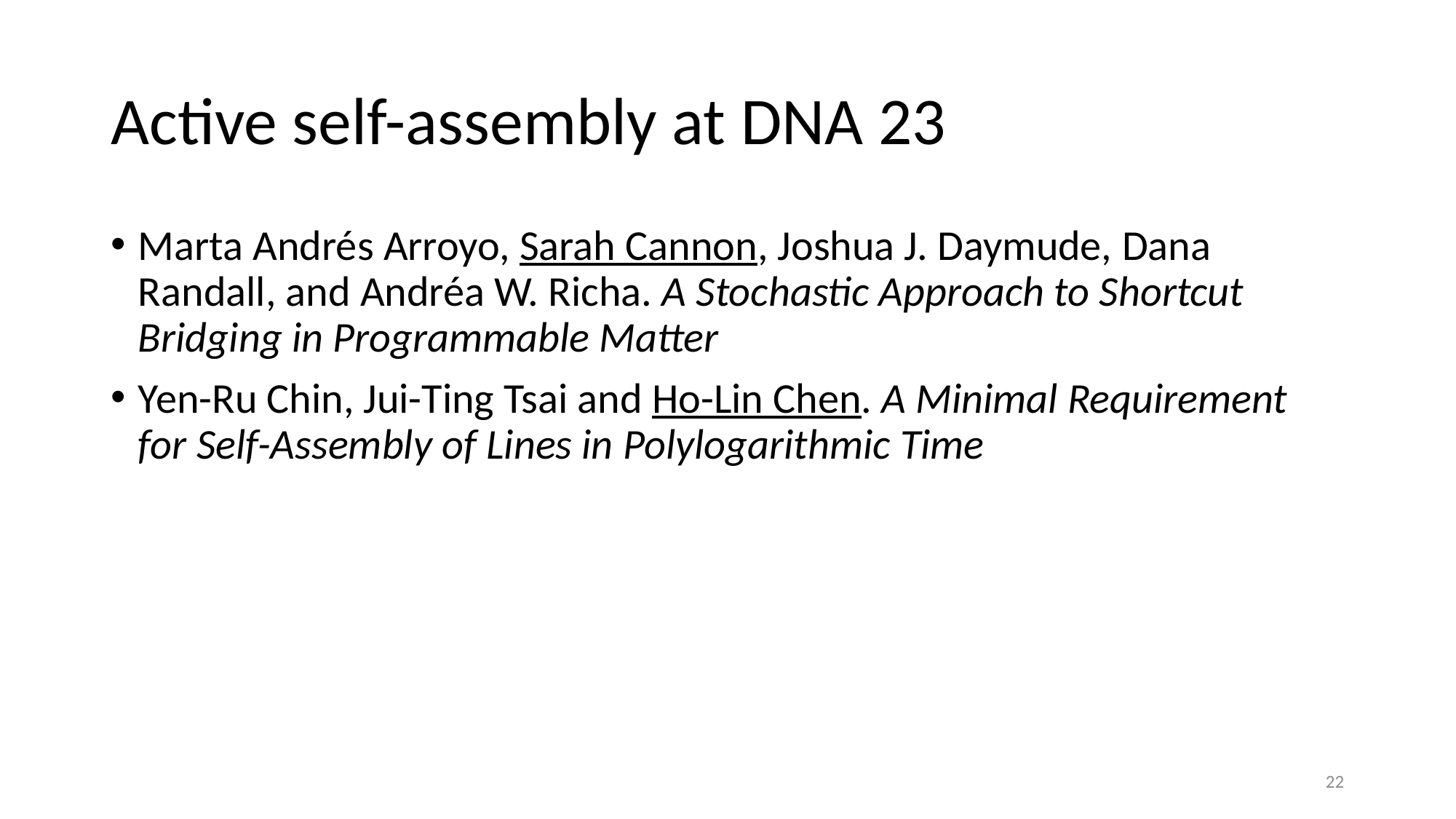

# Active self-assembly at DNA 23
Marta Andrés Arroyo, Sarah Cannon, Joshua J. Daymude, Dana Randall, and Andréa W. Richa. A Stochastic Approach to Shortcut Bridging in Programmable Matter
Yen-Ru Chin, Jui-Ting Tsai and Ho-Lin Chen. A Minimal Requirement for Self-Assembly of Lines in Polylogarithmic Time
22